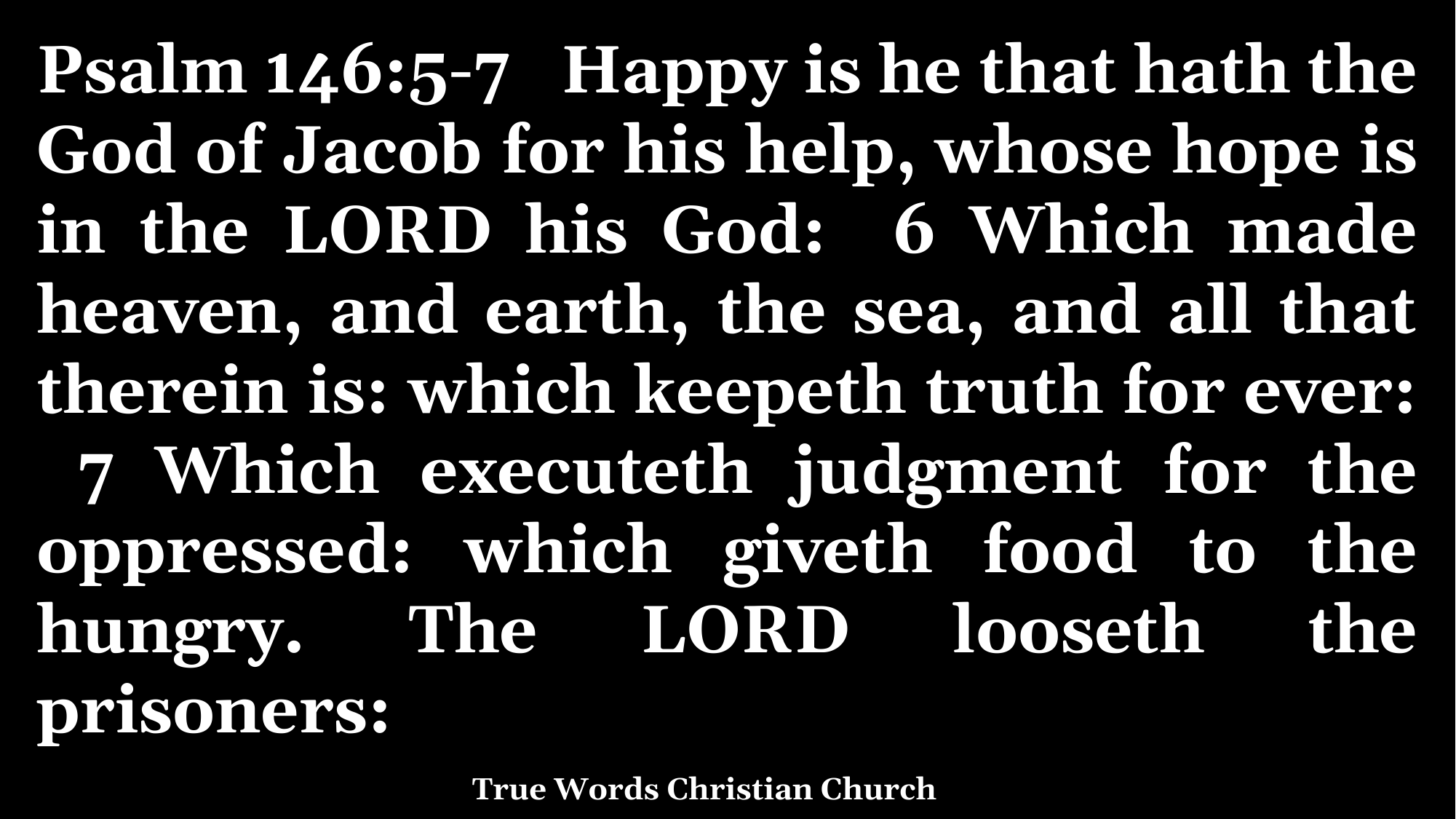

Psalm 146:5-7   Happy is he that hath the God of Jacob for his help, whose hope is in the LORD his God:  6 Which made heaven, and earth, the sea, and all that therein is: which keepeth truth for ever:  7 Which executeth judgment for the oppressed: which giveth food to the hungry. The LORD looseth the prisoners:
True Words Christian Church